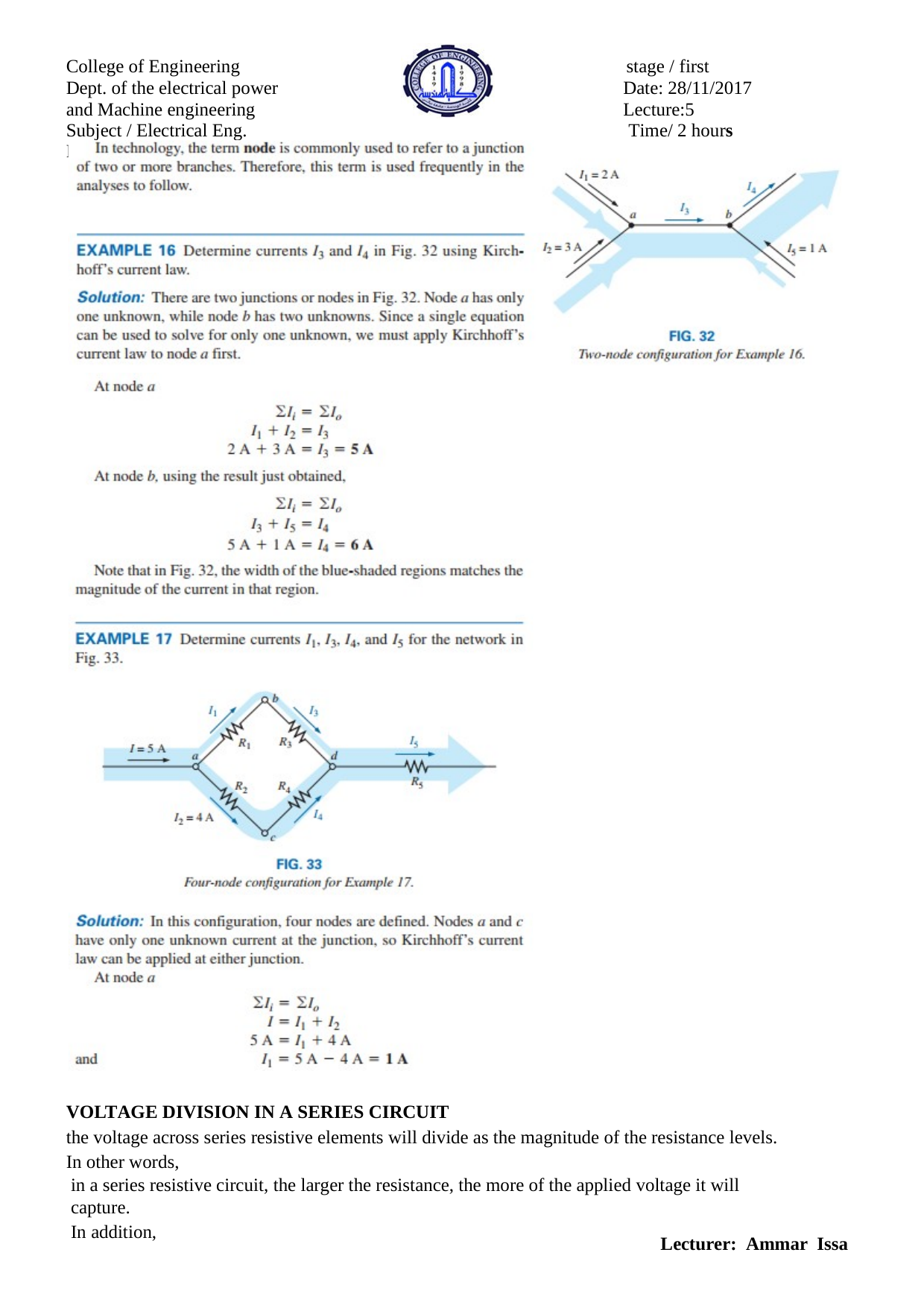

College of Engineering Dept. of the electrical power and Machine engineering
Subject / Electrical Eng. Fundamental I
stage / first Date: 28/11/2017 Lecture:5
Time/ 2 hours

VOLTAGE DIVISION IN A SERIES CIRCUIT
the voltage across series resistive elements will divide as the magnitude of the resistance levels. In other words,
in a series resistive circuit, the larger the resistance, the more of the applied voltage it will capture.
In addition,
Lecturer:  Ammar  Issa